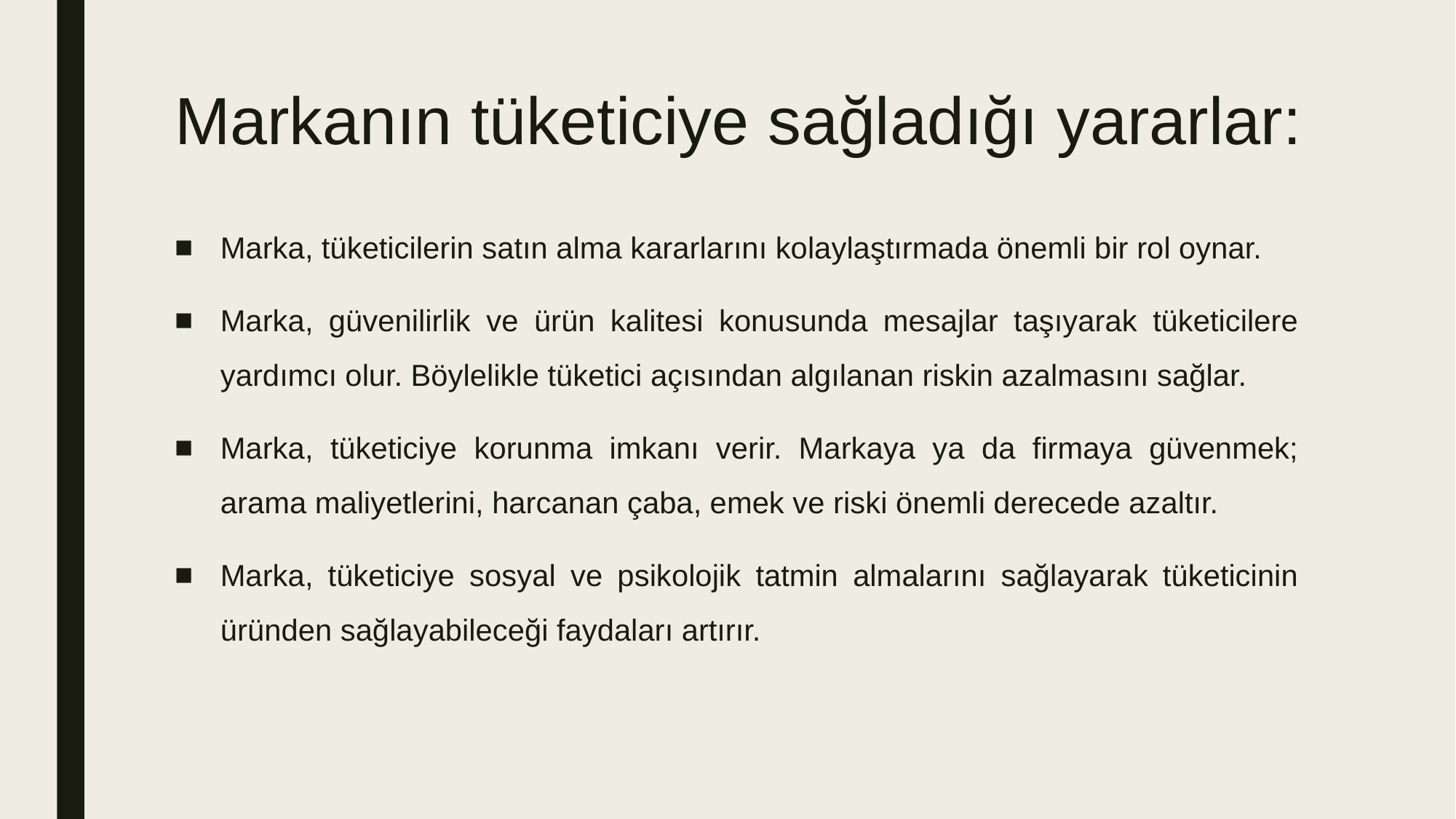

# Markanın tüketiciye sağladığı yararlar:
Marka, tüketicilerin satın alma kararlarını kolaylaştırmada önemli bir rol oynar.
Marka, güvenilirlik ve ürün kalitesi konusunda mesajlar taşıyarak tüketicilere yardımcı olur. Böylelikle tüketici açısından algılanan riskin azalmasını sağlar.
Marka, tüketiciye korunma imkanı verir. Markaya ya da firmaya güvenmek; arama maliyetlerini, harcanan çaba, emek ve riski önemli derecede azaltır.
Marka, tüketiciye sosyal ve psikolojik tatmin almalarını sağlayarak tüketicinin üründen sağlayabileceği faydaları artırır.